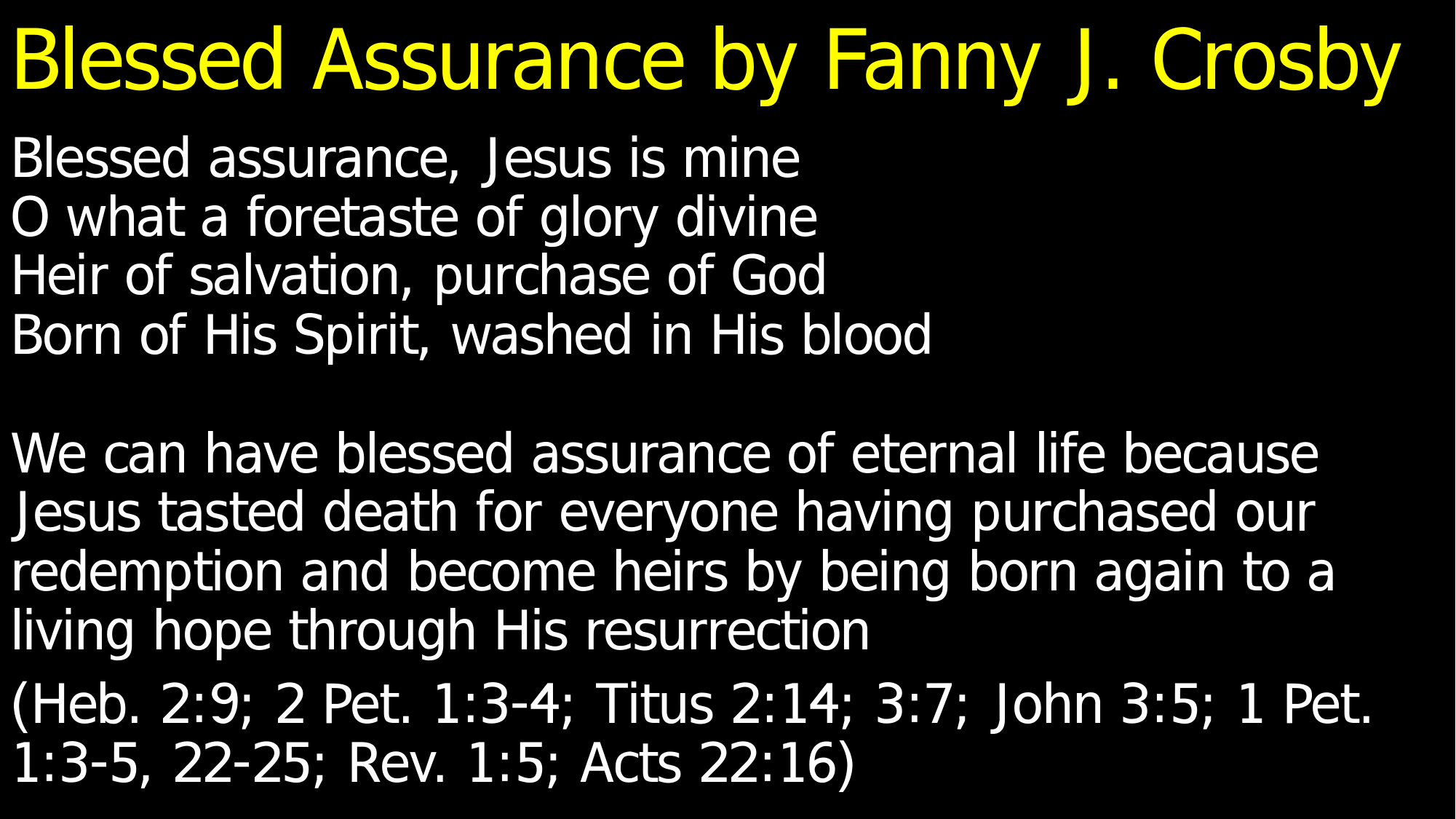

# Blessed Assurance by Fanny J. Crosby
Blessed assurance, Jesus is mine
O what a foretaste of glory divine
Heir of salvation, purchase of God
Born of His Spirit, washed in His blood

We can have blessed assurance of eternal life because Jesus tasted death for everyone having purchased our redemption and become heirs by being born again to a living hope through His resurrection
(Heb. 2:9; 2 Pet. 1:3-4; Titus 2:14; 3:7; John 3:5; 1 Pet. 1:3-5, 22-25; Rev. 1:5; Acts 22:16)